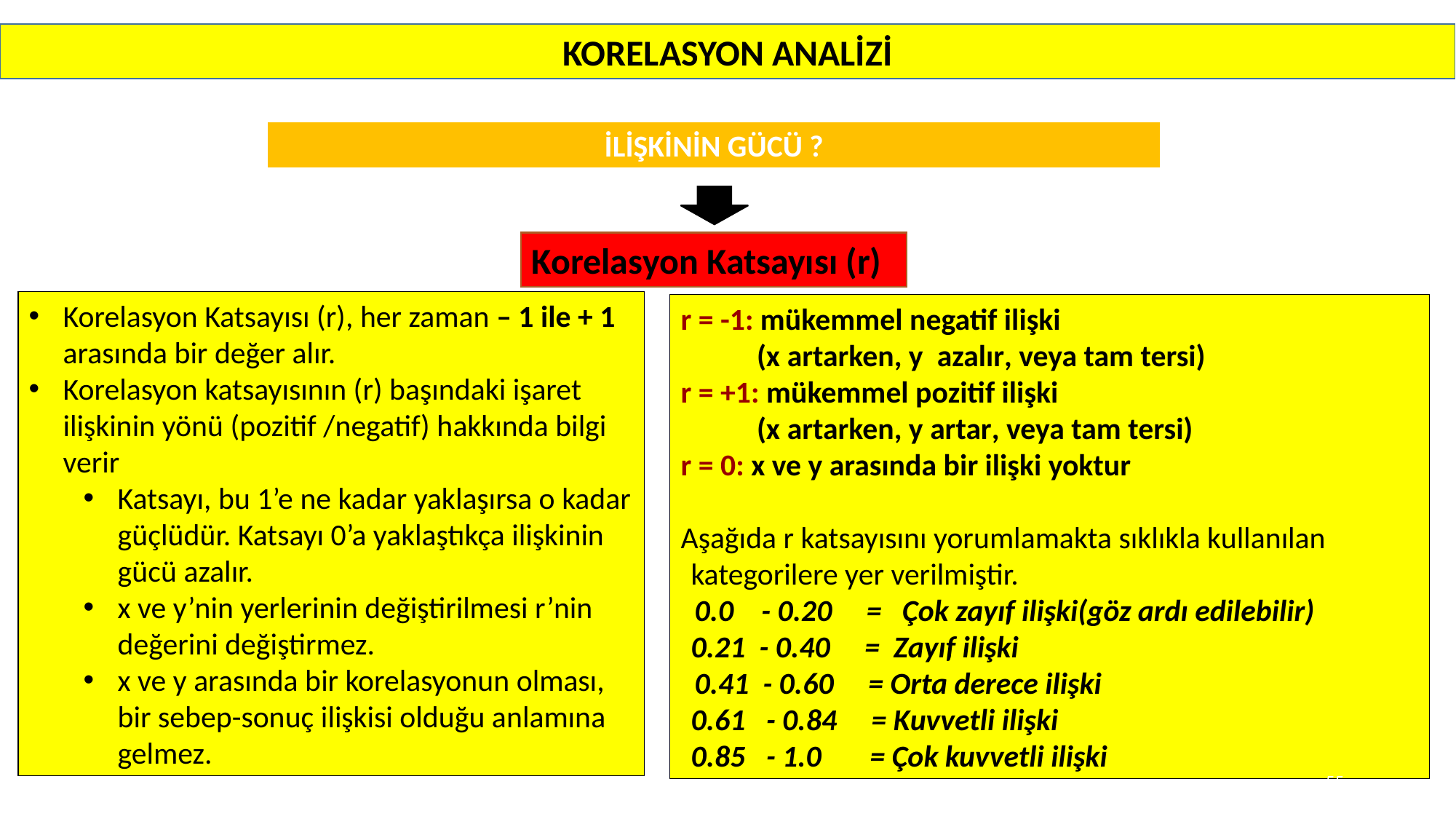

KORELASYON ANALİZİ
İLİŞKİNİN GÜCÜ ?

Korelasyon Katsayısı (r)
Korelasyon Katsayısı (r), her zaman – 1 ile + 1 arasında bir değer alır.
Korelasyon katsayısının (r) başındaki işaret ilişkinin yönü (pozitif /negatif) hakkında bilgi verir
Katsayı, bu 1’e ne kadar yaklaşırsa o kadar güçlüdür. Katsayı 0’a yaklaştıkça ilişkinin gücü azalır.
x ve y’nin yerlerinin değiştirilmesi r’nin değerini değiştirmez.
x ve y arasında bir korelasyonun olması, bir sebep-sonuç ilişkisi olduğu anlamına gelmez.
r = -1: mükemmel negatif ilişki
           (x artarken, y  azalır, veya tam tersi)
r = +1: mükemmel pozitif ilişki
           (x artarken, y artar, veya tam tersi)
r = 0: x ve y arasında bir ilişki yoktur

Aşağıda r katsayısını yorumlamakta sıklıkla kullanılan kategorilere yer verilmiştir.
  0.0    - 0.20     =   Çok zayıf ilişki(göz ardı edilebilir)
0.21  - 0.40     =  Zayıf ilişki
  0.41  - 0.60     = Orta derece ilişki
0.61   - 0.84     = Kuvvetli ilişki
0.85   - 1.0       = Çok kuvvetli ilişki
55